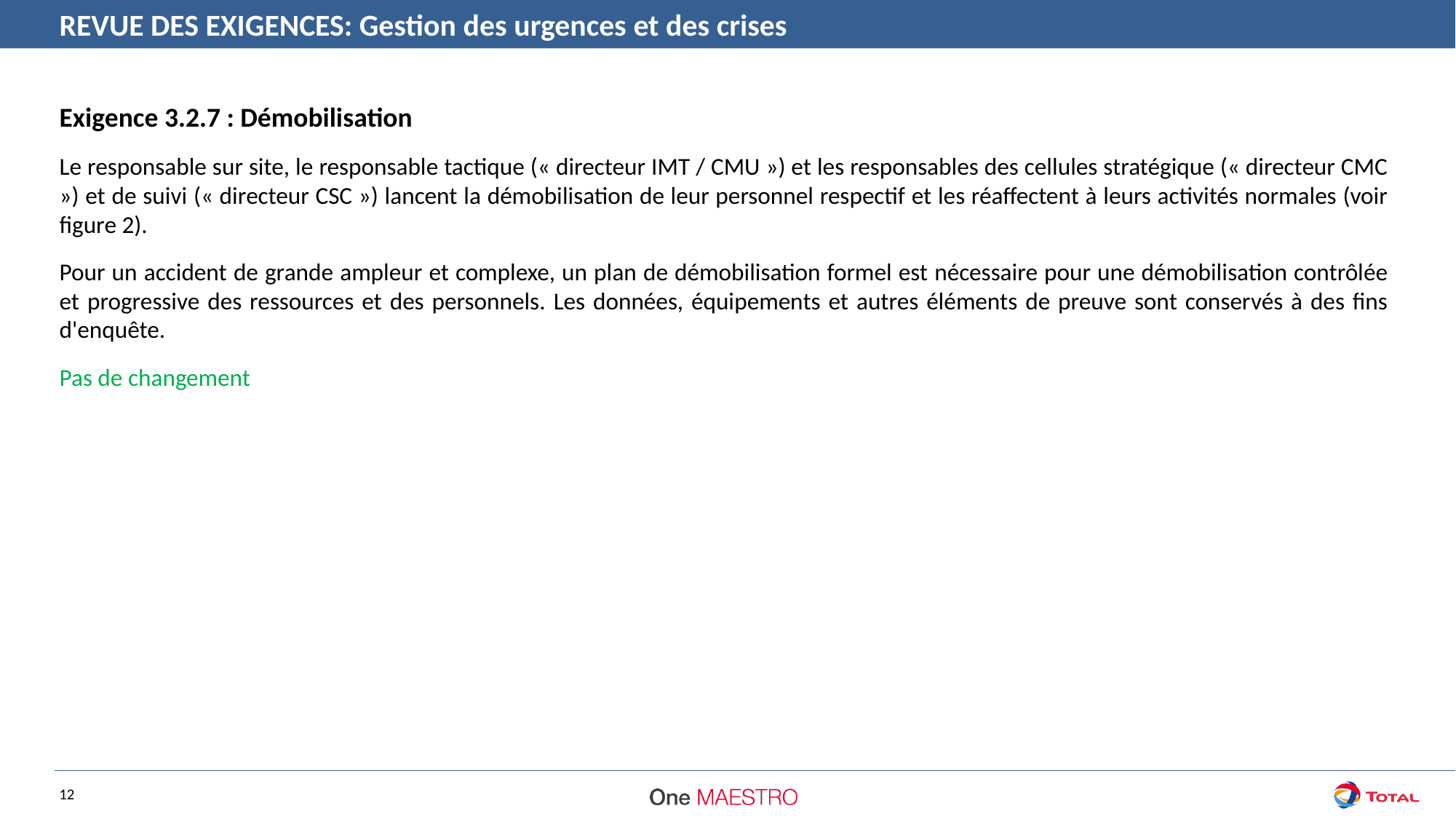

REVUE DES EXIGENCES: Gestion des urgences et des crises
Exigence 3.2.7 : Démobilisation
Le responsable sur site, le responsable tactique (« directeur IMT / CMU ») et les responsables des cellules stratégique (« directeur CMC ») et de suivi (« directeur CSC ») lancent la démobilisation de leur personnel respectif et les réaffectent à leurs activités normales (voir figure 2).
Pour un accident de grande ampleur et complexe, un plan de démobilisation formel est nécessaire pour une démobilisation contrôlée et progressive des ressources et des personnels. Les données, équipements et autres éléments de preuve sont conservés à des fins d'enquête.
Pas de changement